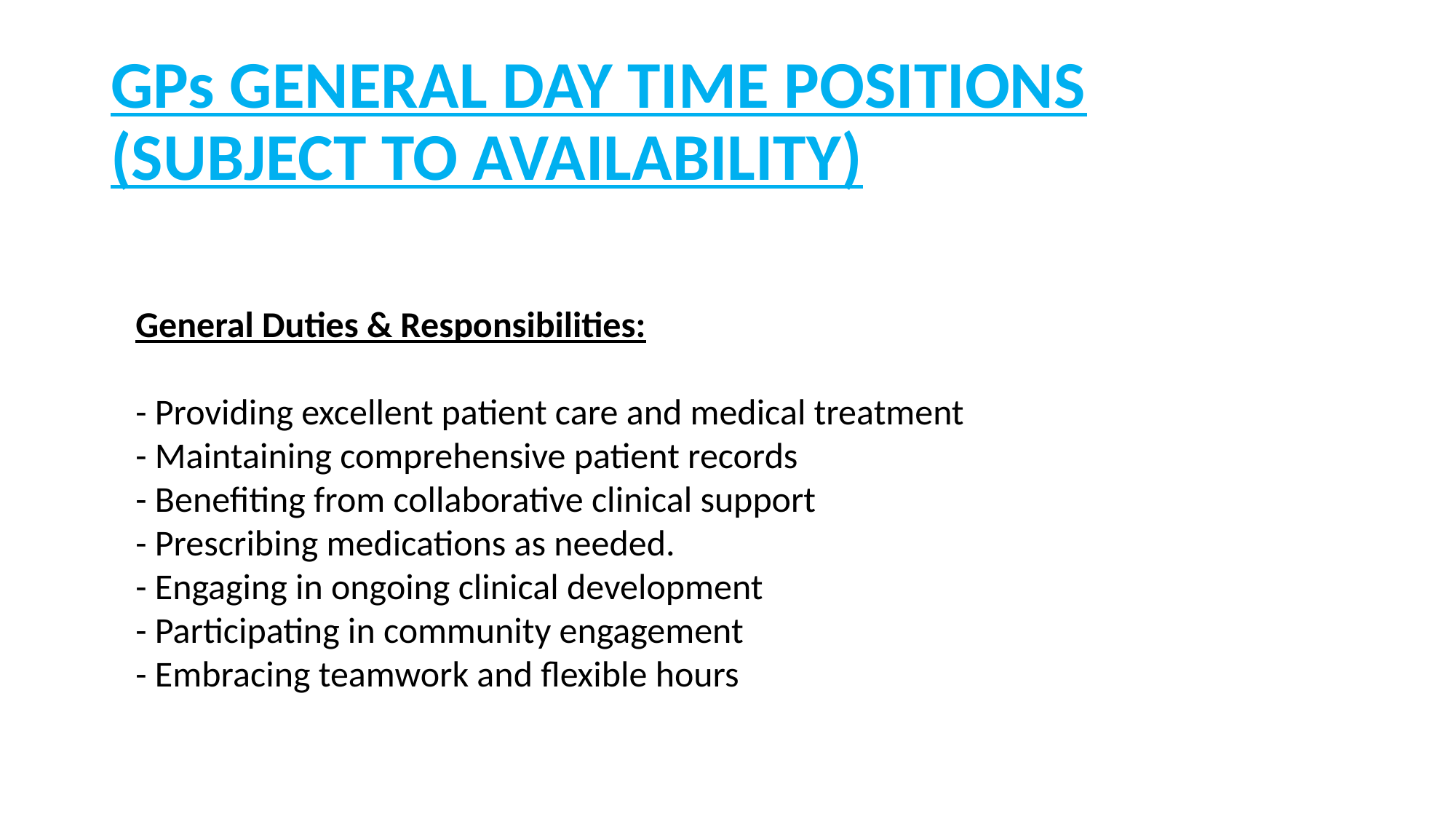

# GPs GENERAL DAY TIME POSITIONS (SUBJECT TO AVAILABILITY)
General Duties & Responsibilities:

- Providing excellent patient care and medical treatment
- Maintaining comprehensive patient records
- Benefiting from collaborative clinical support
- Prescribing medications as needed.
- Engaging in ongoing clinical development
- Participating in community engagement
- Embracing teamwork and flexible hours